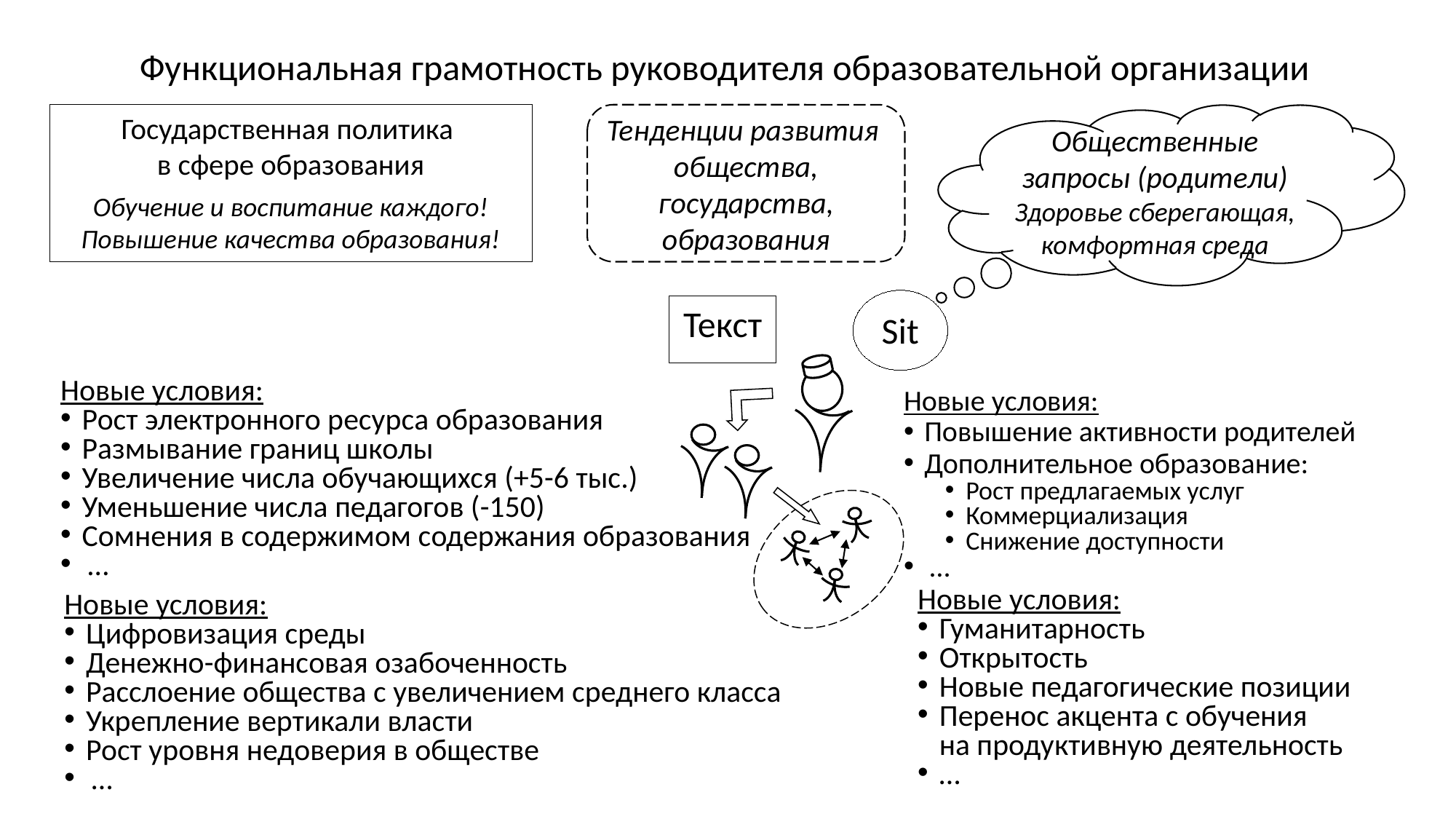

Функциональная грамотность руководителя образовательной организации
Государственная политика
в сфере образования
Обучение и воспитание каждого!
Повышение качества образования!
Общественные запросы (родители)
Здоровье сберегающая, комфортная среда
Тенденции развития
общества, государства, образования
Sit
Текст

Новые условия:
Рост электронного ресурса образования
Размывание границ школы
Увеличение числа обучающихся (+5-6 тыс.)
Уменьшение числа педагогов (-150)
Сомнения в содержимом содержания образования
…
Новые условия:
Повышение активности родителей
Дополнительное образование:
Рост предлагаемых услуг
Коммерциализация
Снижение доступности
…
Новые условия:
Гуманитарность
Открытость
Новые педагогические позиции
Перенос акцента с обучения
на продуктивную деятельность
…
Новые условия:
Цифровизация среды
Денежно-финансовая озабоченность
Расслоение общества с увеличением среднего класса
Укрепление вертикали власти
Рост уровня недоверия в обществе
…